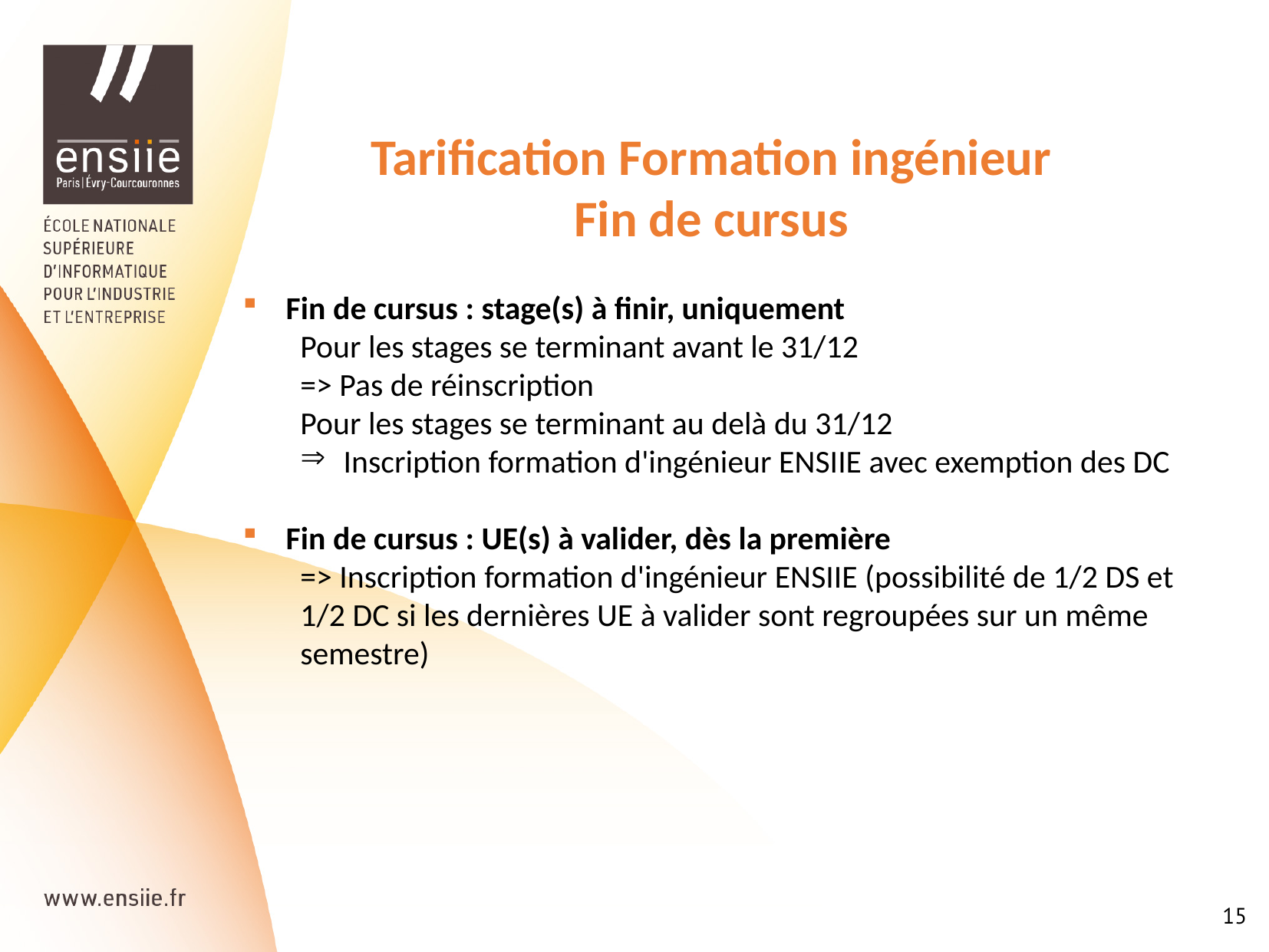

Tarification Formation ingénieur
Fin de cursus
Fin de cursus : stage(s) à finir, uniquement
Pour les stages se terminant avant le 31/12
=> Pas de réinscription
Pour les stages se terminant au delà du 31/12
Inscription formation d'ingénieur ENSIIE avec exemption des DC

Fin de cursus : UE(s) à valider, dès la première
=> Inscription formation d'ingénieur ENSIIE (possibilité de 1/2 DS et 1/2 DC si les dernières UE à valider sont regroupées sur un même semestre)

15